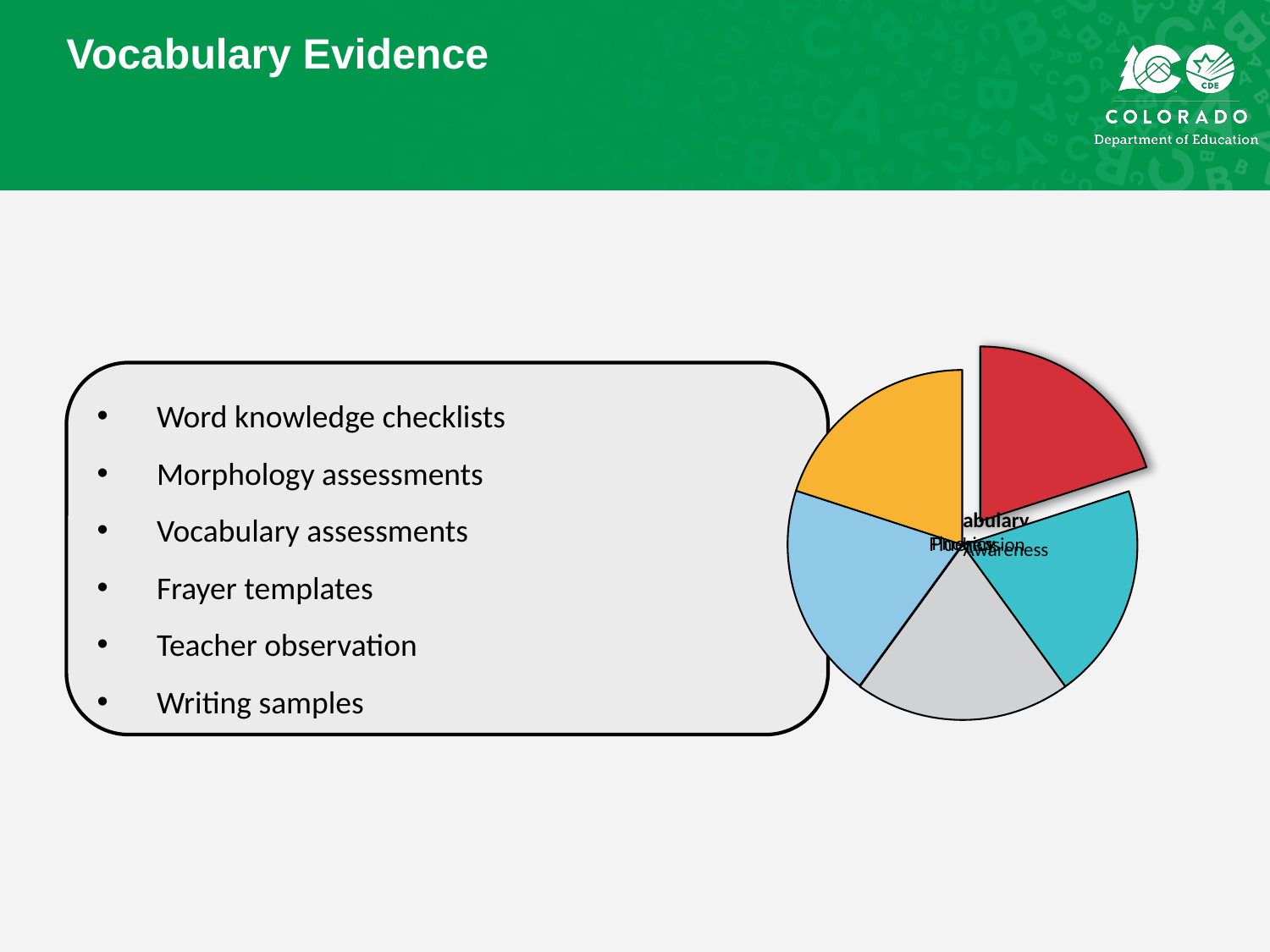

# Vocabulary Evidence
Vocabulary
Comprehension
Phonemic Awareness
Phonics
Fluency
Word knowledge checklists
Morphology assessments
Vocabulary assessments
Frayer templates
Teacher observation
Writing samples